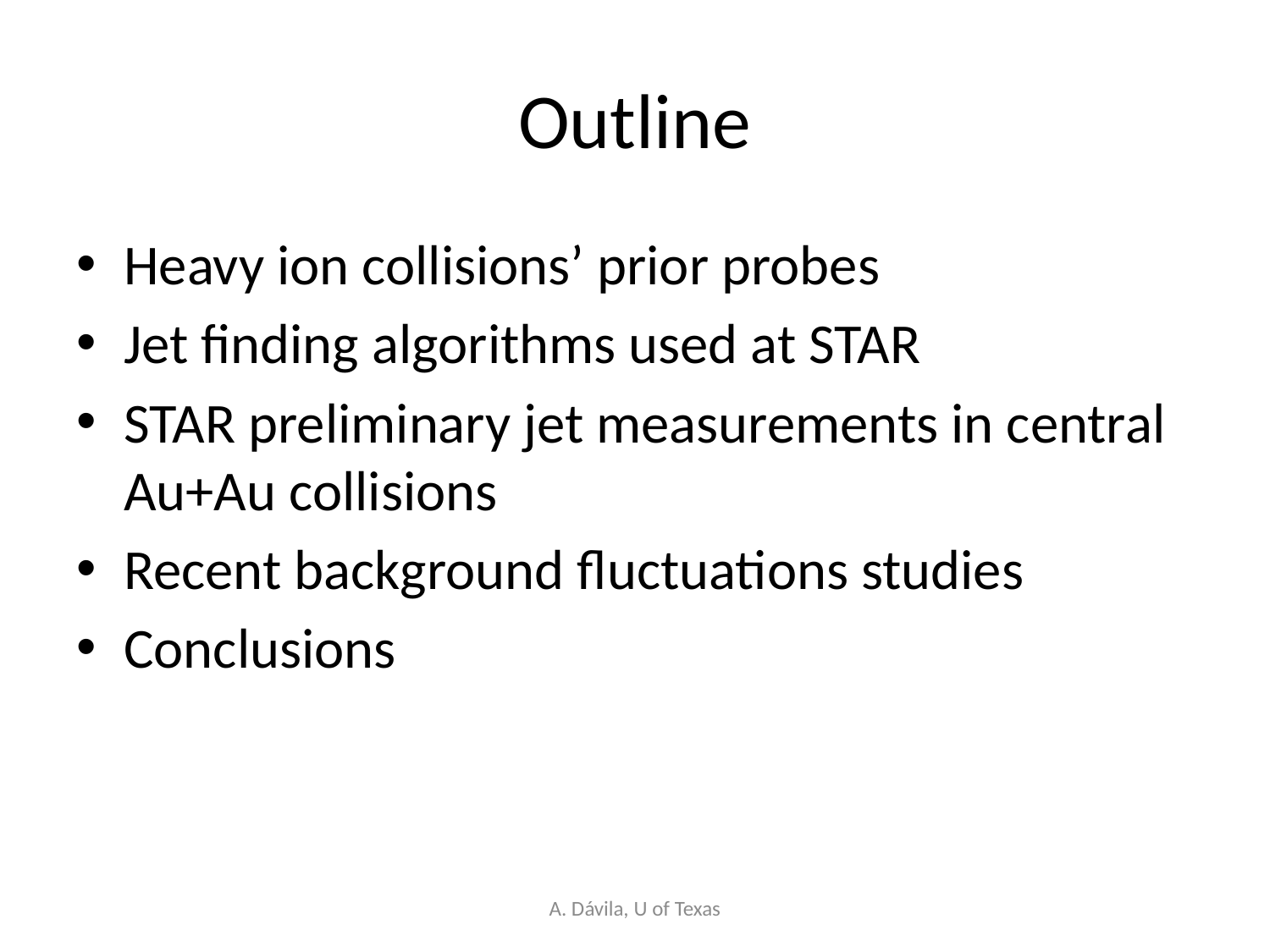

# Outline
Heavy ion collisions’ prior probes
Jet finding algorithms used at STAR
STAR preliminary jet measurements in central Au+Au collisions
Recent background fluctuations studies
Conclusions
A. Dávila, U of Texas